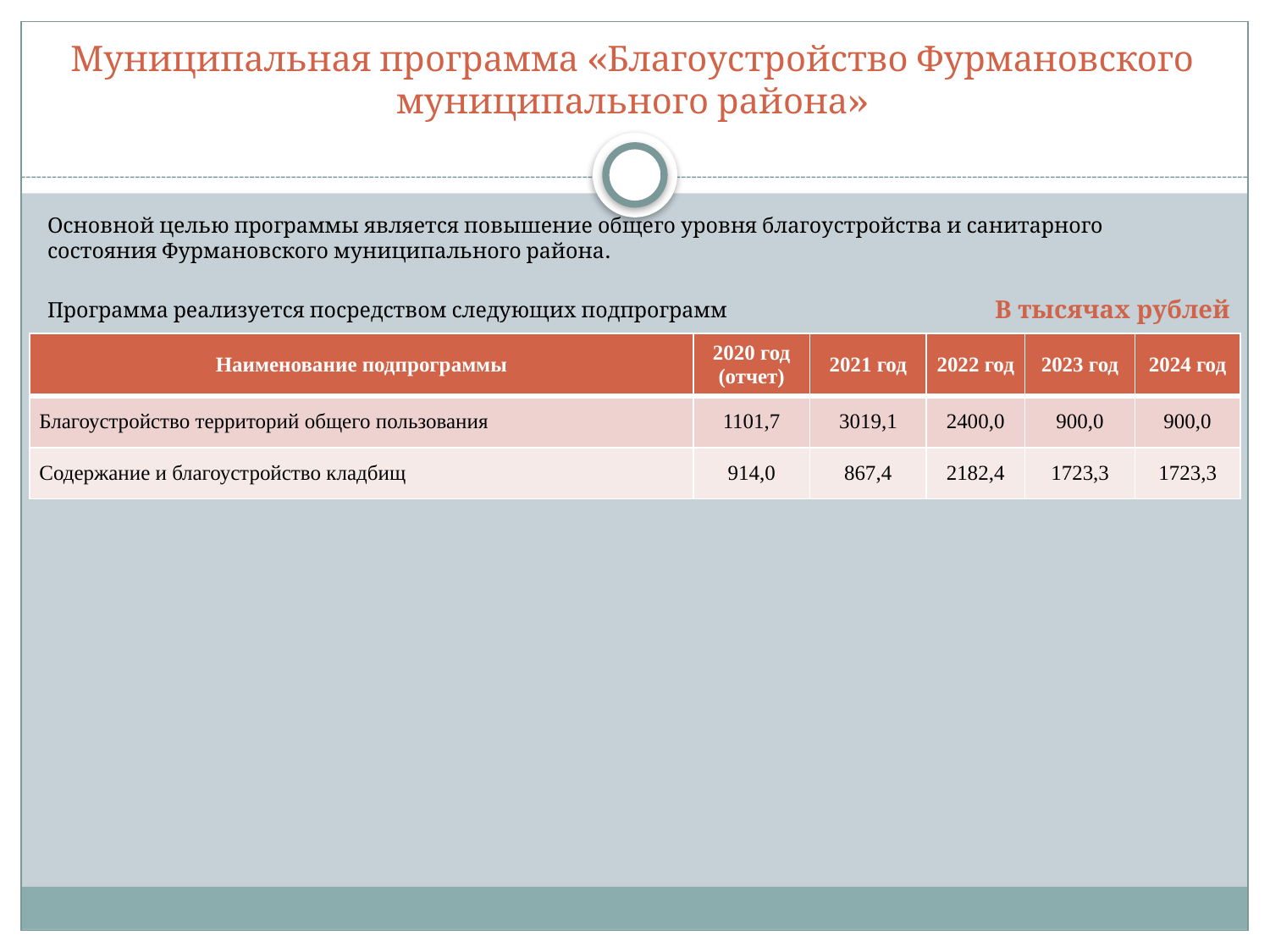

# Муниципальная программа «Благоустройство Фурмановского муниципального района»
Основной целью программы является повышение общего уровня благоустройства и санитарного состояния Фурмановского муниципального района.

Программа реализуется посредством следующих подпрограмм
В тысячах рублей
| Наименование подпрограммы | 2020 год (отчет) | 2021 год | 2022 год | 2023 год | 2024 год |
| --- | --- | --- | --- | --- | --- |
| Благоустройство территорий общего пользования | 1101,7 | 3019,1 | 2400,0 | 900,0 | 900,0 |
| Содержание и благоустройство кладбищ | 914,0 | 867,4 | 2182,4 | 1723,3 | 1723,3 |